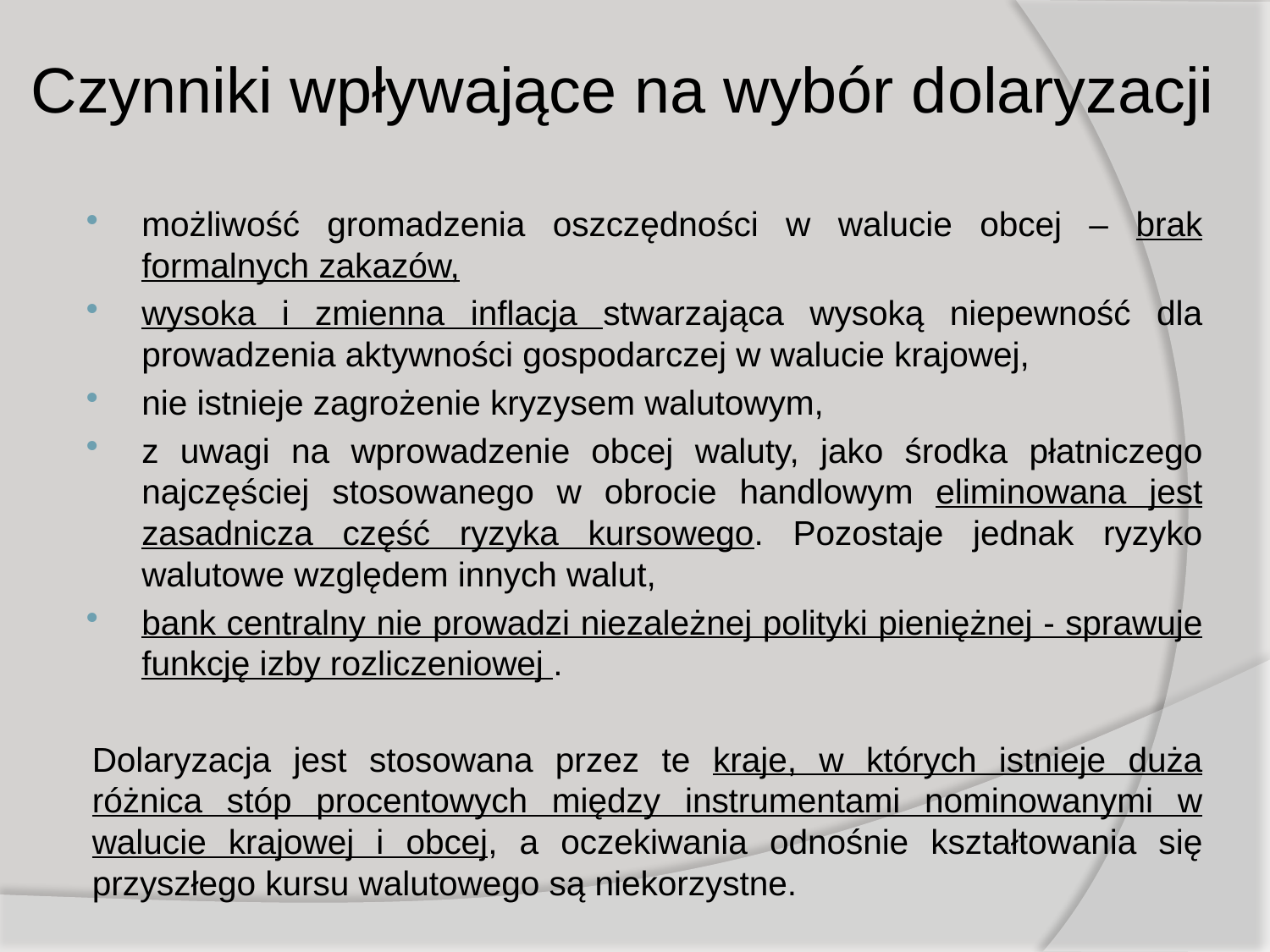

# Czynniki wpływające na wybór dolaryzacji
możliwość gromadzenia oszczędności w walucie obcej – brak formalnych zakazów,
wysoka i zmienna inflacja stwarzająca wysoką niepewność dla prowadzenia aktywności gospodarczej w walucie krajowej,
nie istnieje zagrożenie kryzysem walutowym,
z uwagi na wprowadzenie obcej waluty, jako środka płatniczego najczęściej stosowanego w obrocie handlowym eliminowana jest zasadnicza część ryzyka kursowego. Pozostaje jednak ryzyko walutowe względem innych walut,
bank centralny nie prowadzi niezależnej polityki pieniężnej - sprawuje funkcję izby rozliczeniowej .

Dolaryzacja jest stosowana przez te kraje, w których istnieje duża różnica stóp procentowych między instrumentami nominowanymi w walucie krajowej i obcej, a oczekiwania odnośnie kształtowania się przyszłego kursu walutowego są niekorzystne.